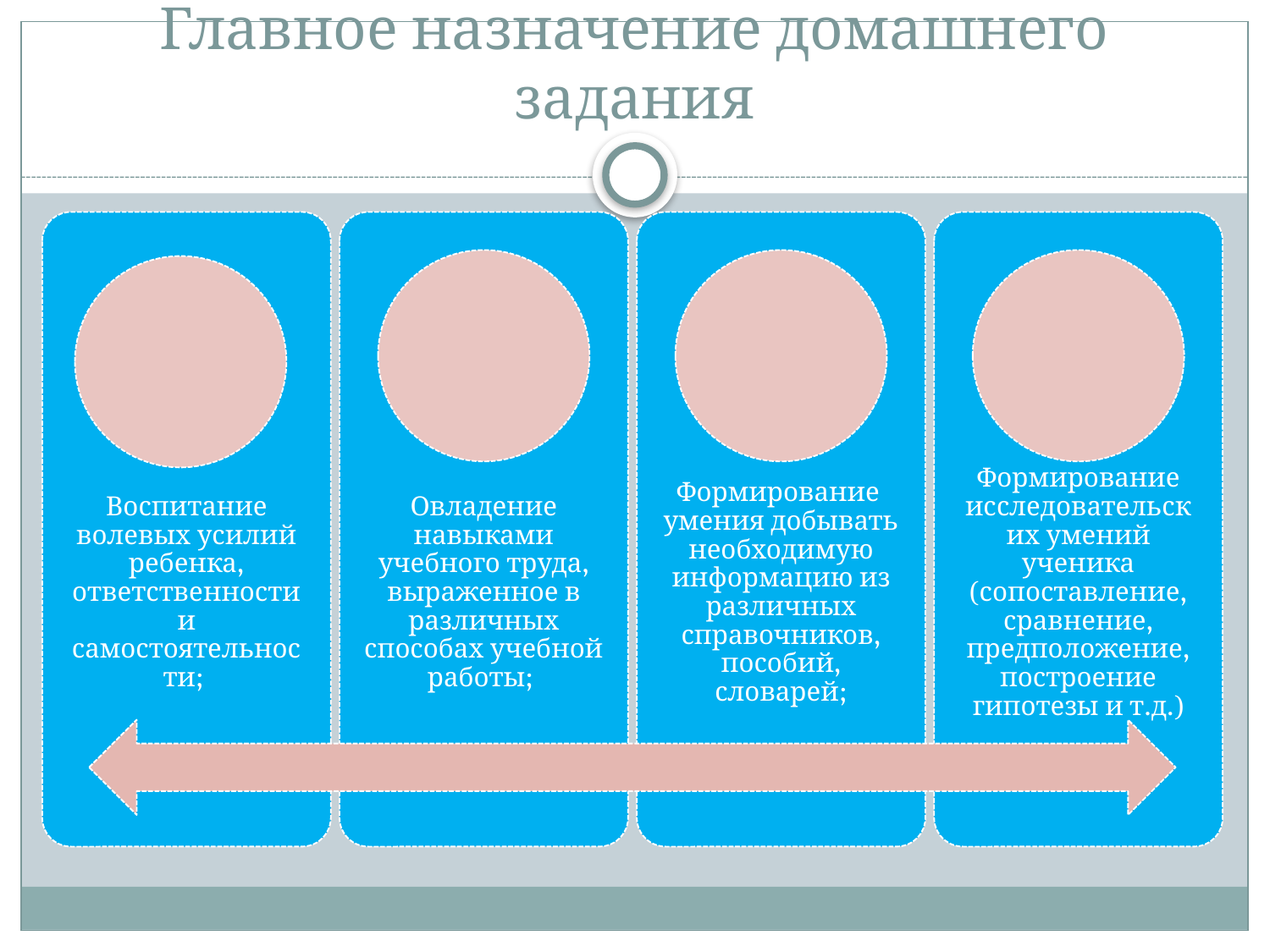

# Главное назначение домашнего задания
Воспитание волевых усилий ребенка, ответственности и самостоятельности;
Овладение навыками учебного труда, выраженное в различных способах учебной работы;
Формирование  умения добывать необходимую информацию из различных справочников, пособий, словарей;
Формирование исследовательских умений ученика (сопоставление, сравнение, предположение, построение гипотезы и т.д.)